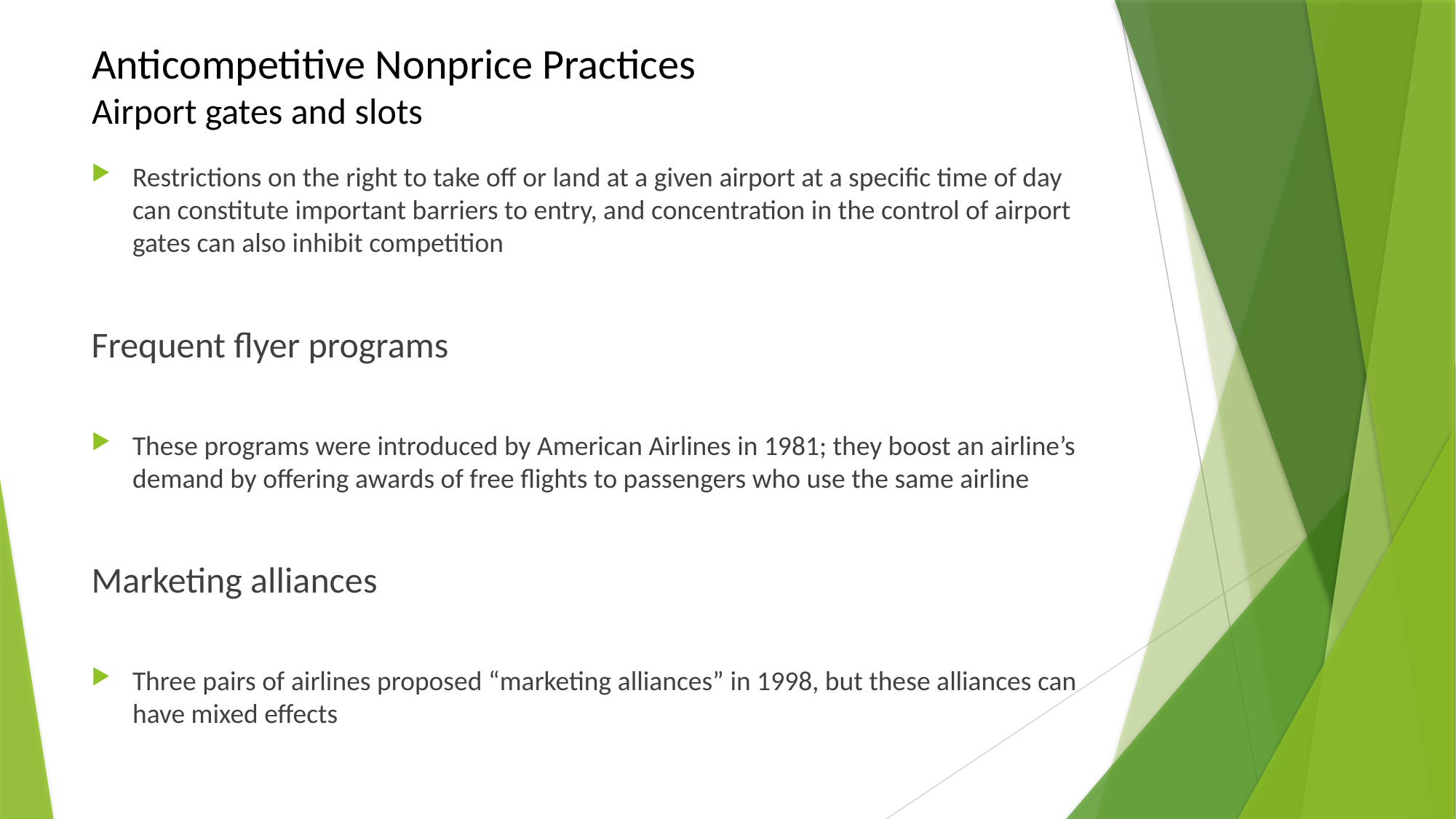

# Anticompetitive Nonprice Practices Airport gates and slots
Restrictions on the right to take off or land at a given airport at a specific time of day can constitute important barriers to entry, and concentration in the control of airport gates can also inhibit competition

Frequent flyer programs

These programs were introduced by American Airlines in 1981; they boost an airline’s demand by offering awards of free flights to passengers who use the same airline

Marketing alliances

Three pairs of airlines proposed “marketing alliances” in 1998, but these alliances can have mixed effects